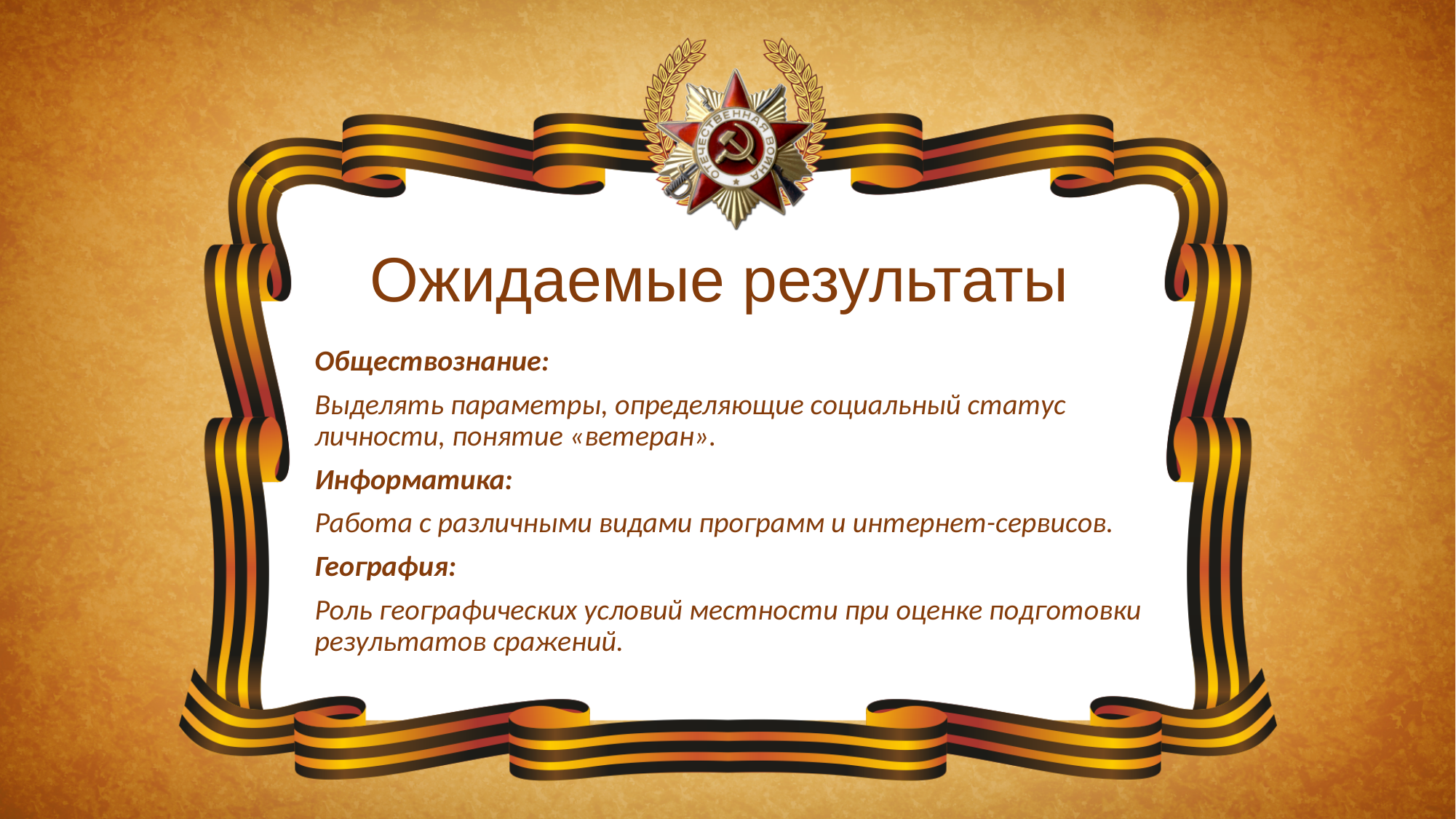

# Ожидаемые результаты
Обществознание:
Выделять параметры, определяющие социальный статус личности, понятие «ветеран».
Информатика:
Работа с различными видами программ и интернет-сервисов.
География:
Роль географических условий местности при оценке подготовки результатов сражений.